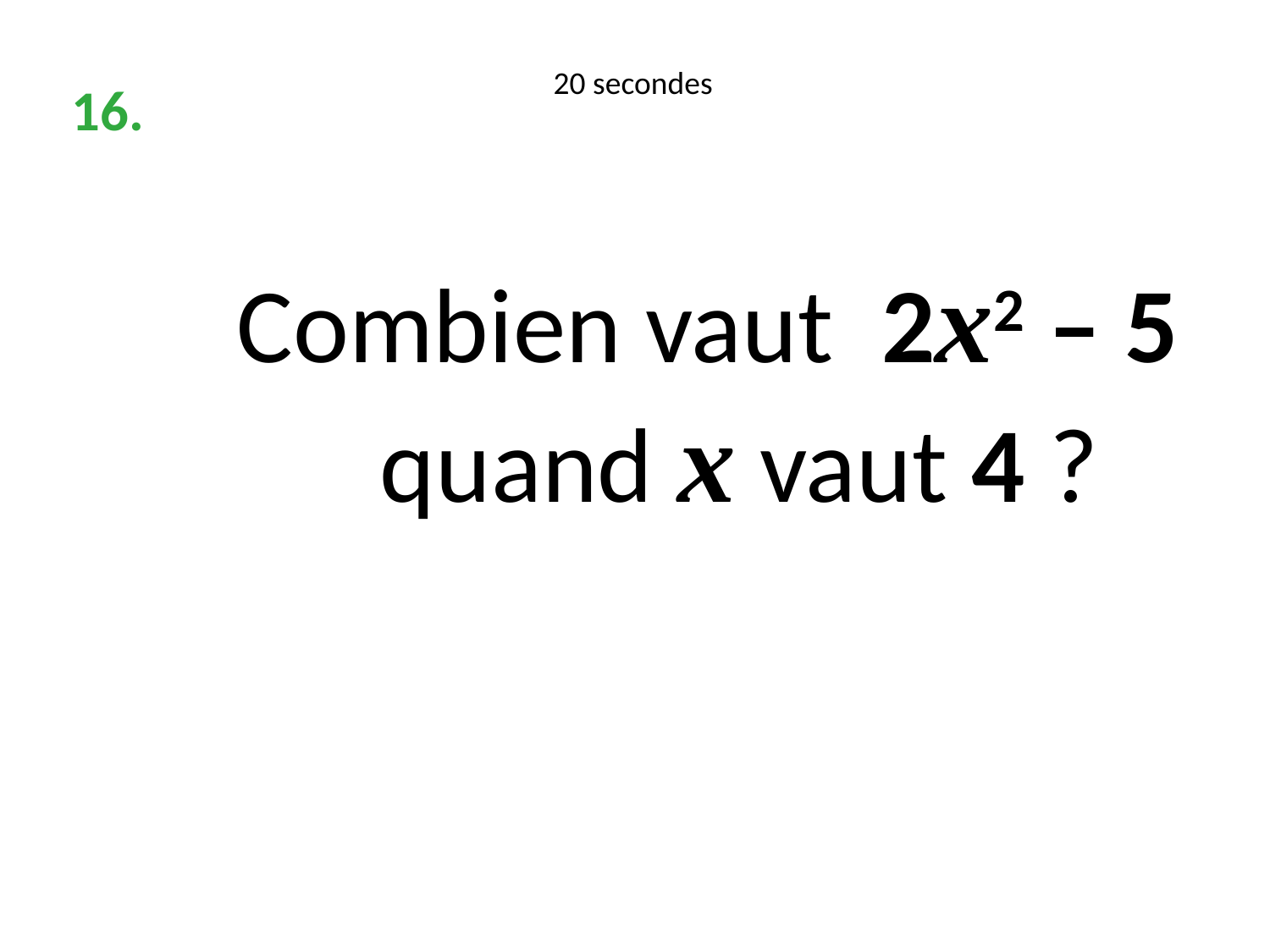

20 secondes
16.
Combien vaut  2x2 – 5
      quand x vaut 4 ?